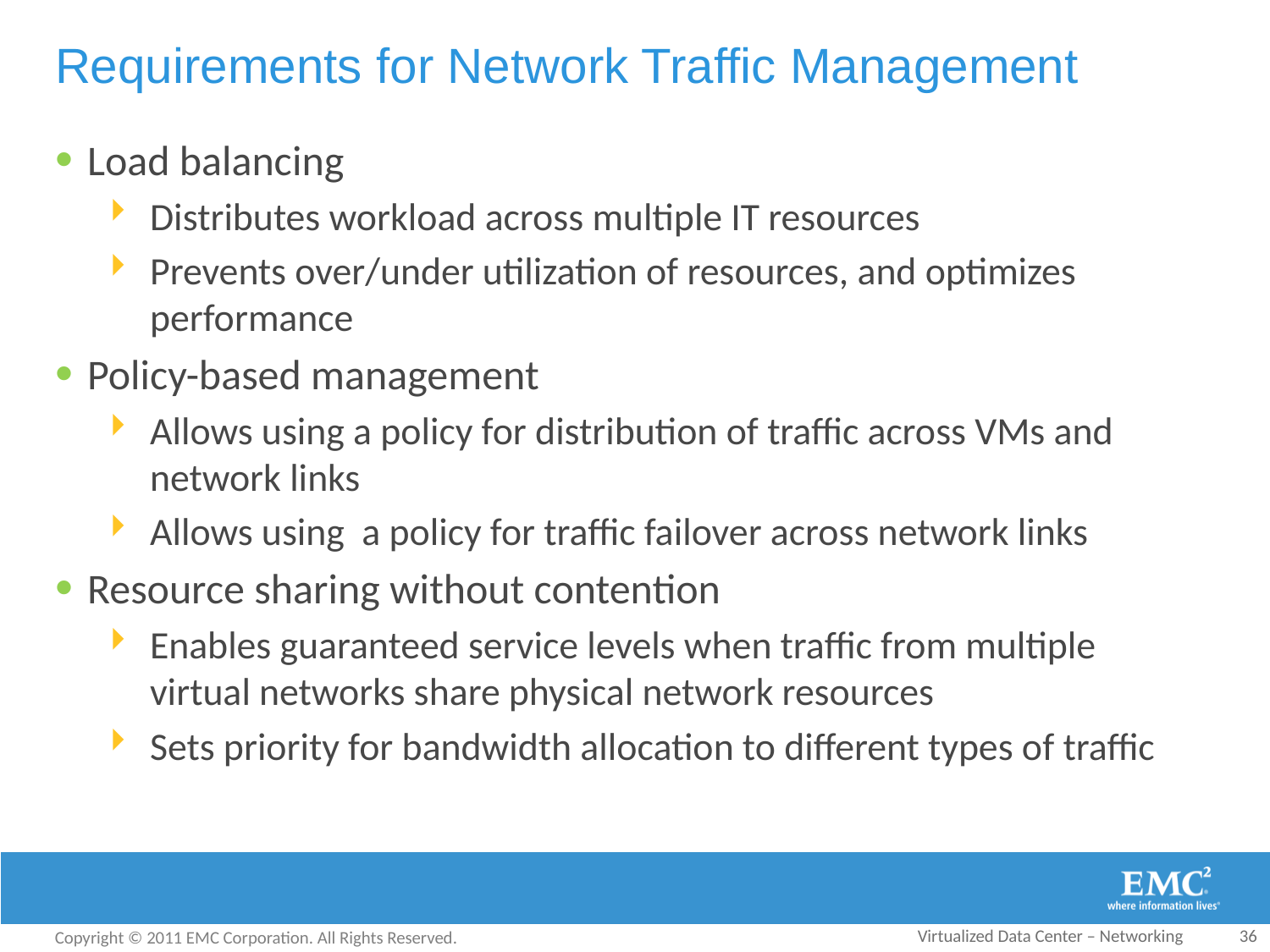

# Requirements for Network Traffic Management
Load balancing
Distributes workload across multiple IT resources
Prevents over/under utilization of resources, and optimizes performance
Policy-based management
Allows using a policy for distribution of traffic across VMs and network links
Allows using  a policy for traffic failover across network links
Resource sharing without contention
Enables guaranteed service levels when traffic from multiple virtual networks share physical network resources
Sets priority for bandwidth allocation to different types of traffic
Virtualized Data Center – Networking
36